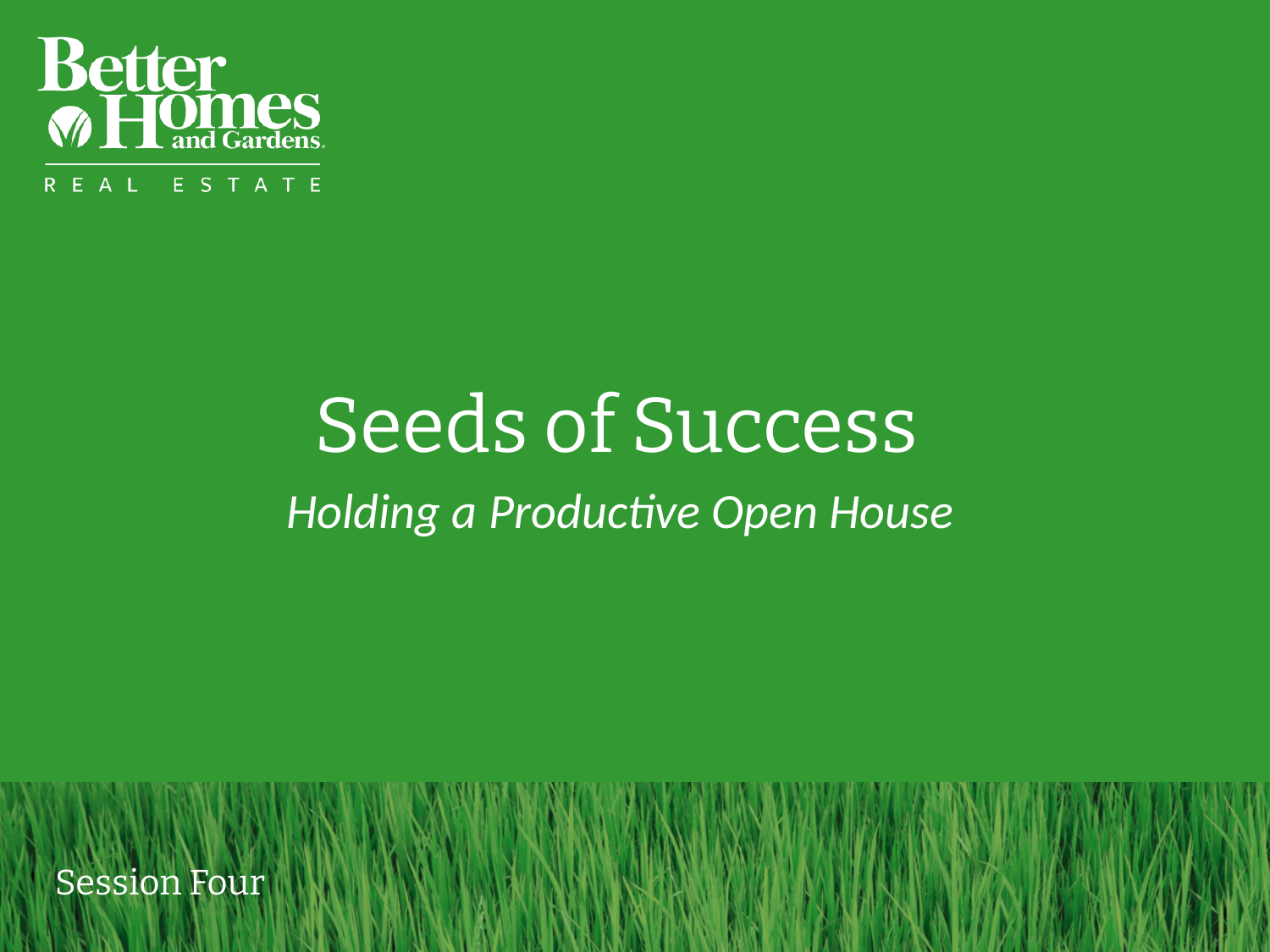

Seeds of Success
Holding a Productive Open House
Session Four